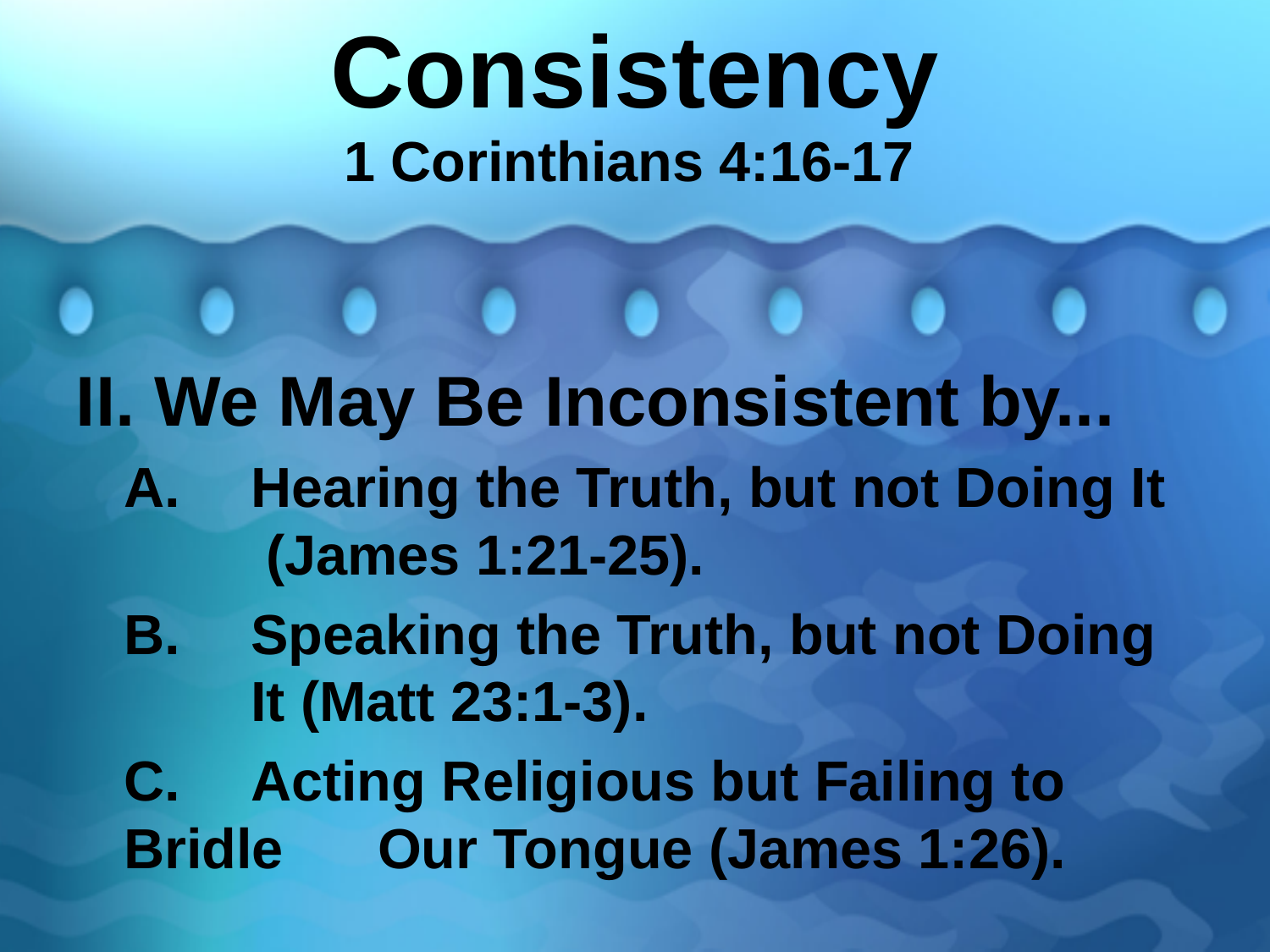

# Consistency 1 Corinthians 4:16-17
II. We May Be Inconsistent by...
	A.	Hearing the Truth, but not Doing It 	 (James 1:21-25).
	B.	Speaking the Truth, but not Doing 	It (Matt 23:1-3).
	C.	Acting Religious but Failing to Bridle 	Our Tongue (James 1:26).